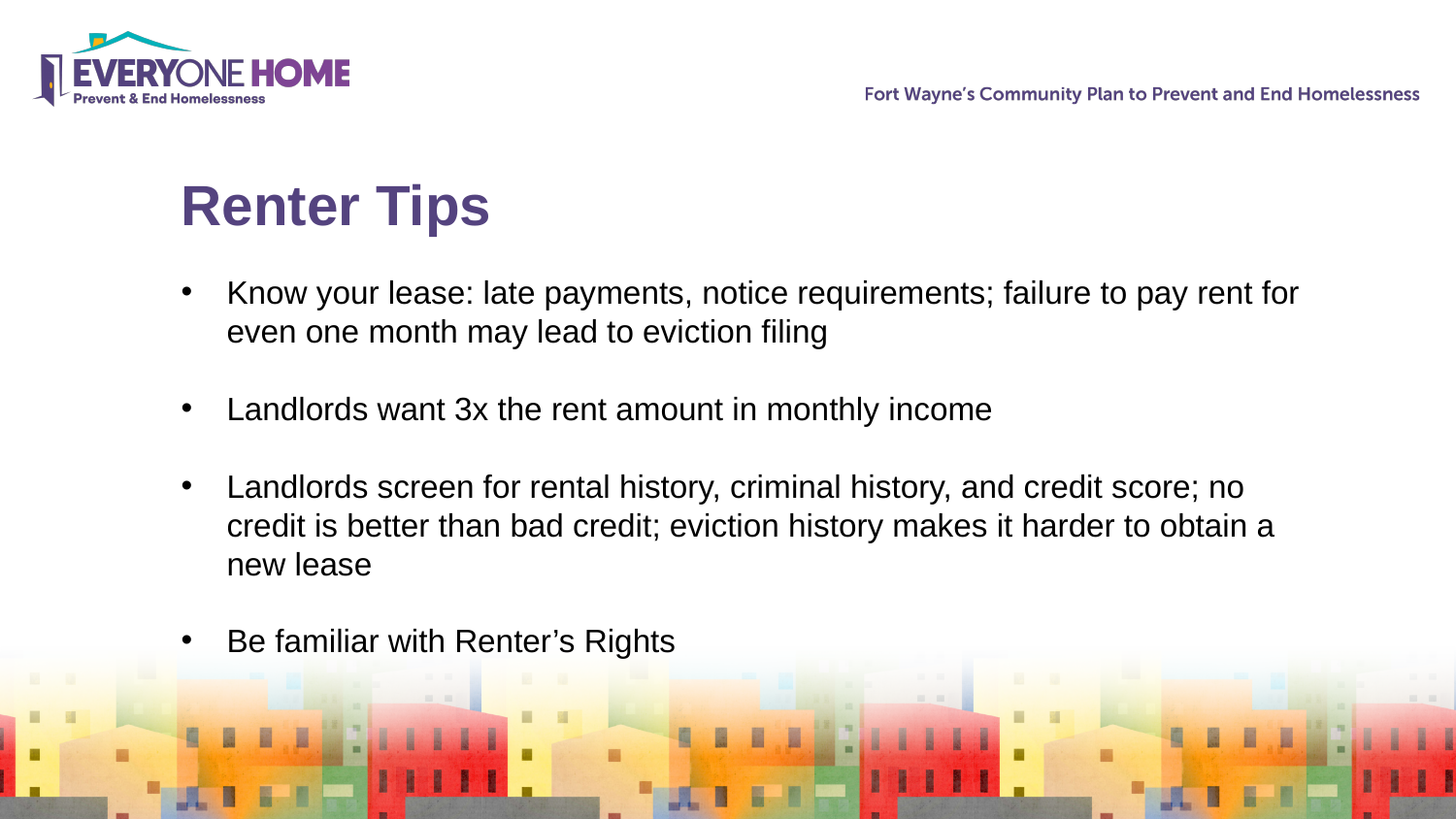

Renter Tips
Know your lease: late payments, notice requirements; failure to pay rent for even one month may lead to eviction filing

Landlords want 3x the rent amount in monthly income

Landlords screen for rental history, criminal history, and credit score; no credit is better than bad credit; eviction history makes it harder to obtain a new lease

Be familiar with Renter’s Rights